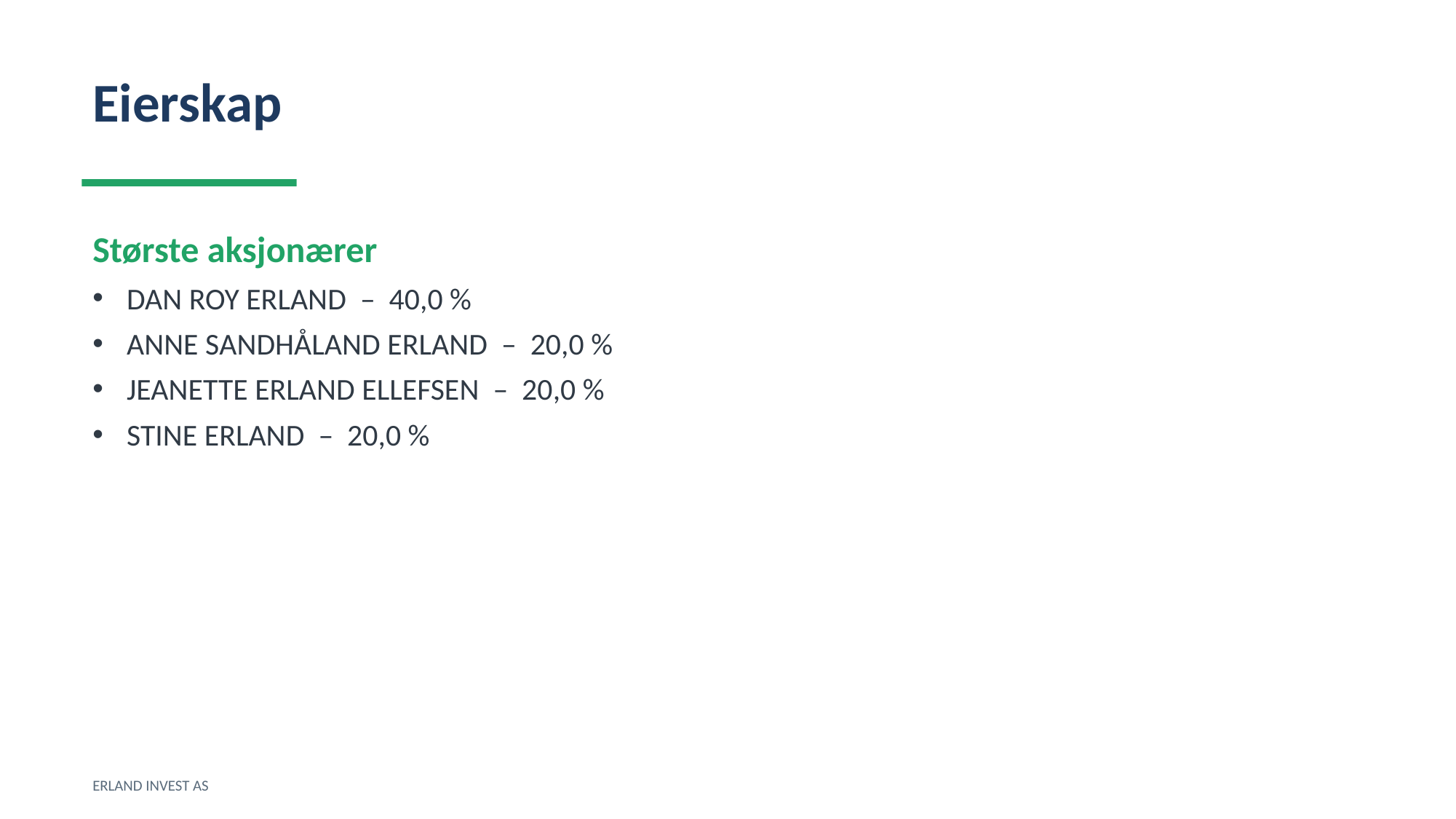

Eierskap

Største aksjonærer
DAN ROY ERLAND  –  40,0 %
ANNE SANDHÅLAND ERLAND  –  20,0 %
JEANETTE ERLAND ELLEFSEN  –  20,0 %
STINE ERLAND  –  20,0 %
ERLAND INVEST AS